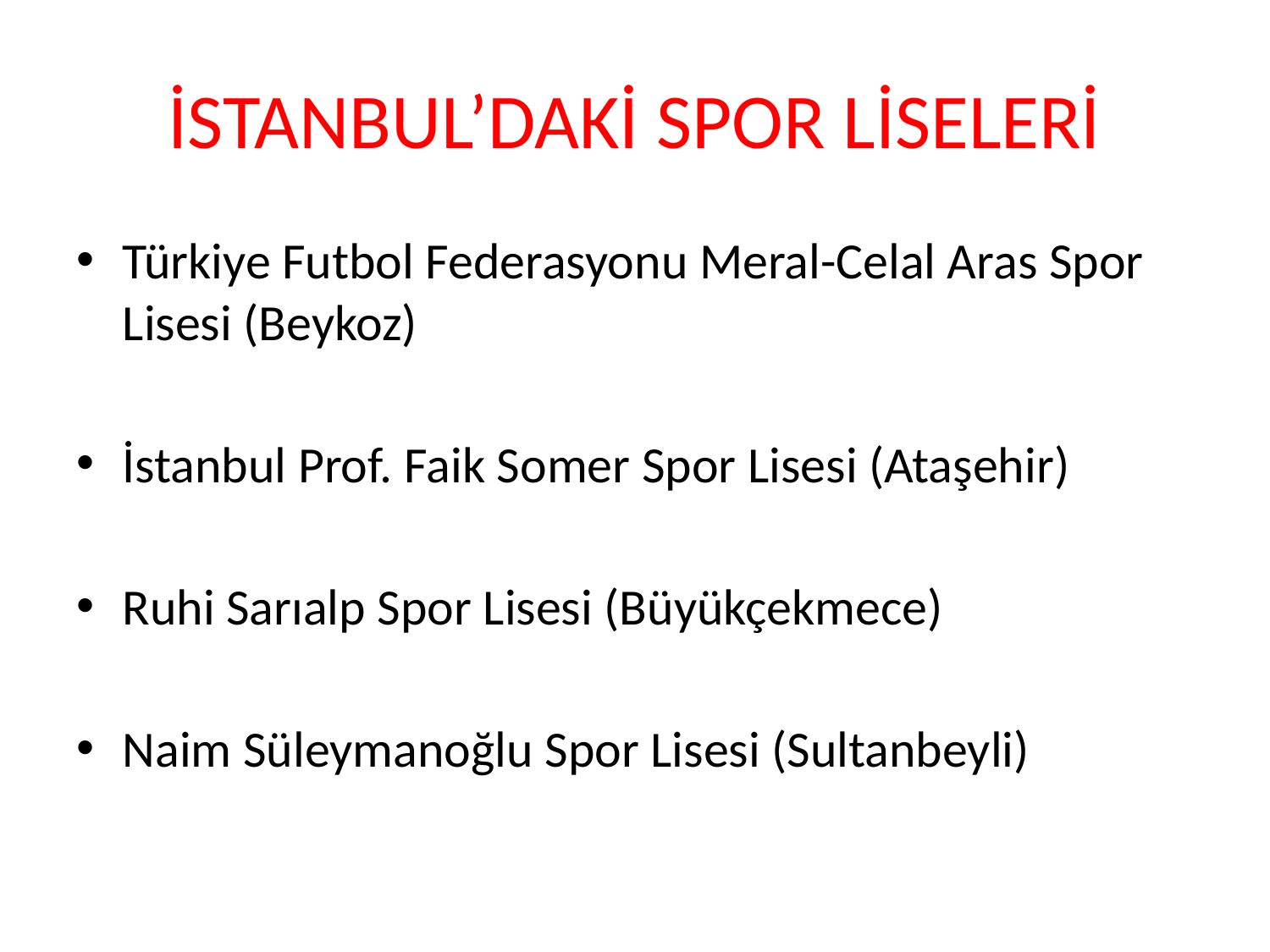

# İSTANBUL’DAKİ SPOR LİSELERİ
Türkiye Futbol Federasyonu Meral-Celal Aras Spor Lisesi (Beykoz)

İstanbul Prof. Faik Somer Spor Lisesi (Ataşehir)

Ruhi Sarıalp Spor Lisesi (Büyükçekmece)

Naim Süleymanoğlu Spor Lisesi (Sultanbeyli)